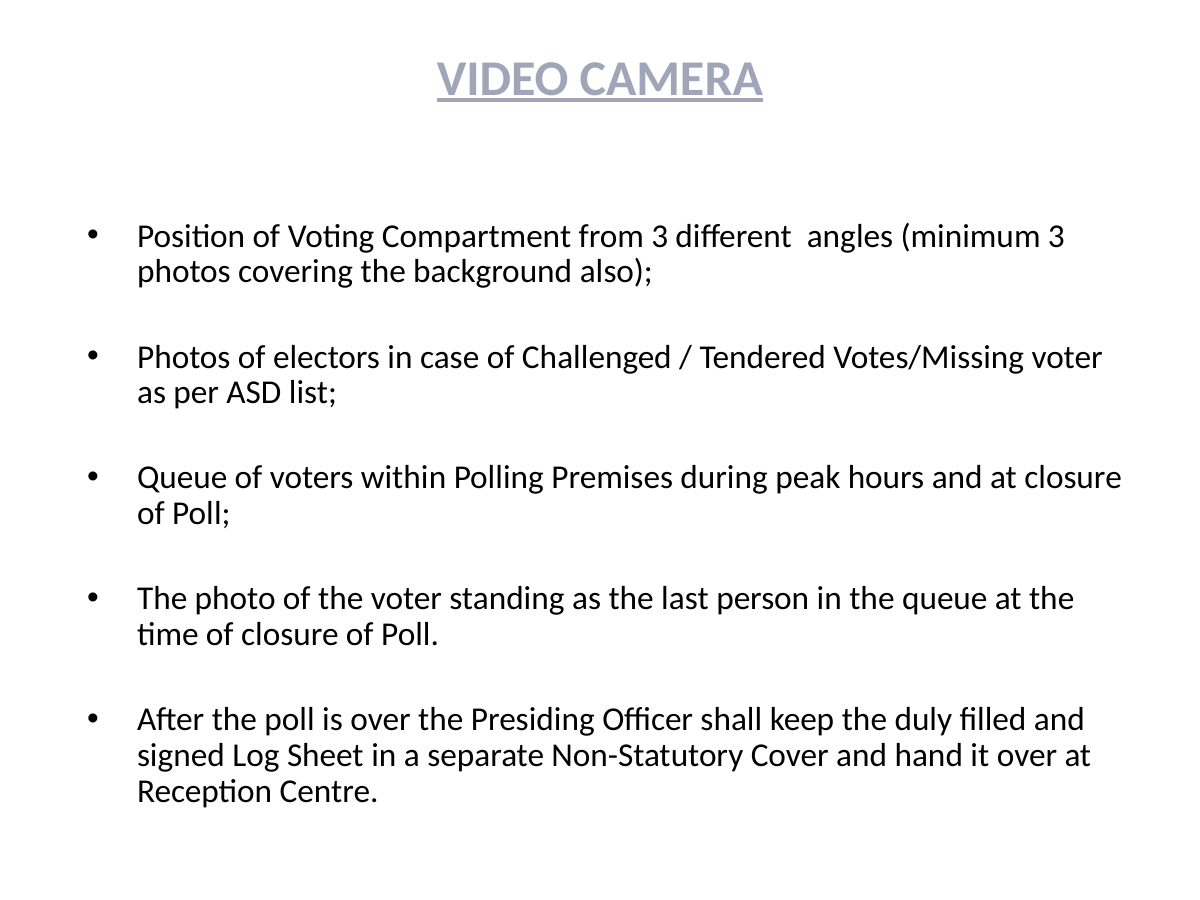

# VIDEO CAMERA
Position of Voting Compartment from 3 different  angles (minimum 3 photos covering the background also);

Photos of electors in case of Challenged / Tendered Votes/Missing voter as per ASD list;

Queue of voters within Polling Premises during peak hours and at closure of Poll;

The photo of the voter standing as the last person in the queue at the time of closure of Poll.

After the poll is over the Presiding Officer shall keep the duly filled and signed Log Sheet in a separate Non-Statutory Cover and hand it over at Reception Centre.